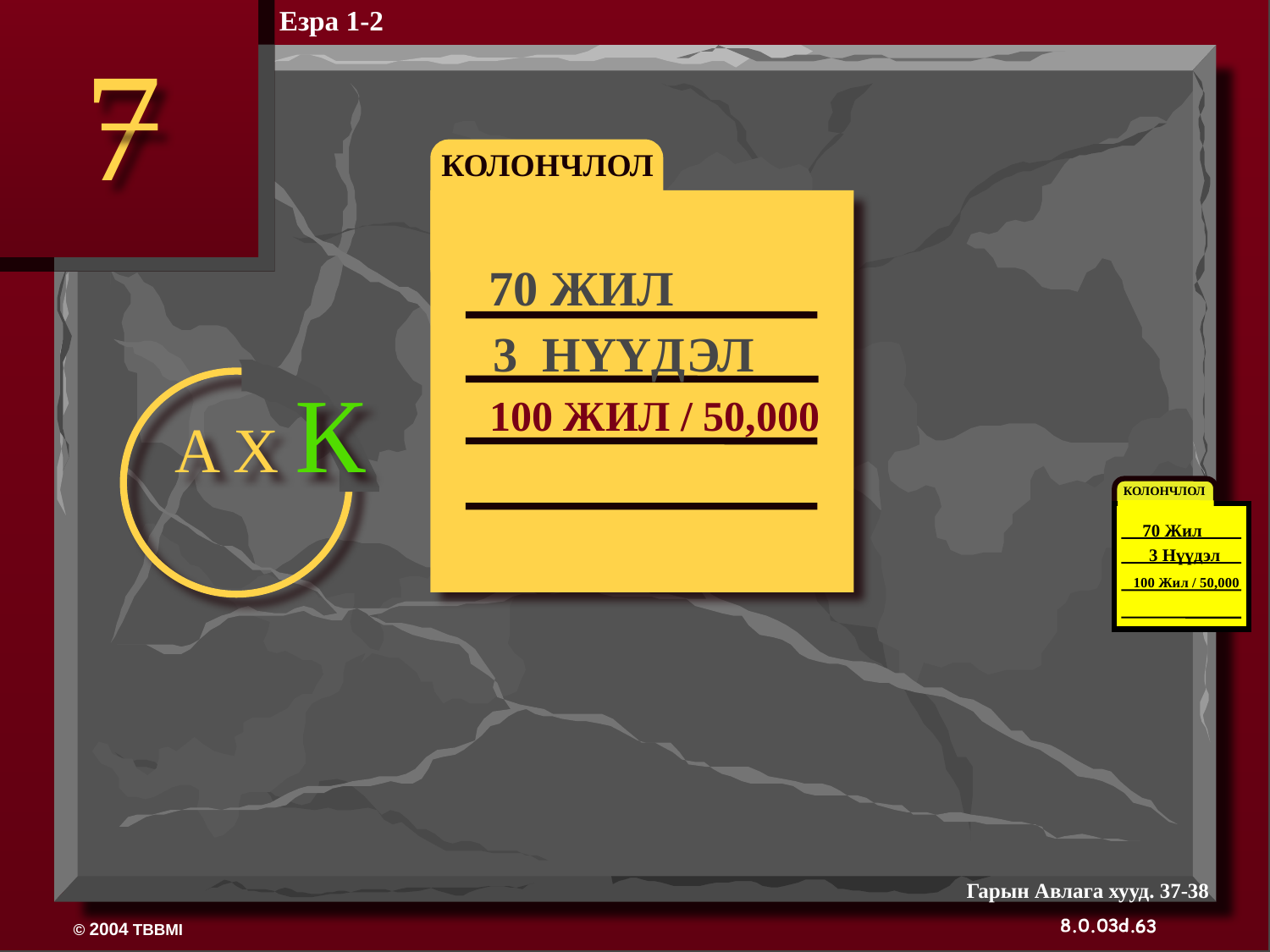

Езра 1-2
7

КОЛОНЧЛОЛ

70 ЖИЛ
3  НҮҮДЭЛ

A Х К

100 ЖИЛ / 50,000
  КОЛОНЧЛОЛ

70 Жил
3 Нүүдэл

100 Жил / 50,000
Гарын Авлага хууд. 37-38
63